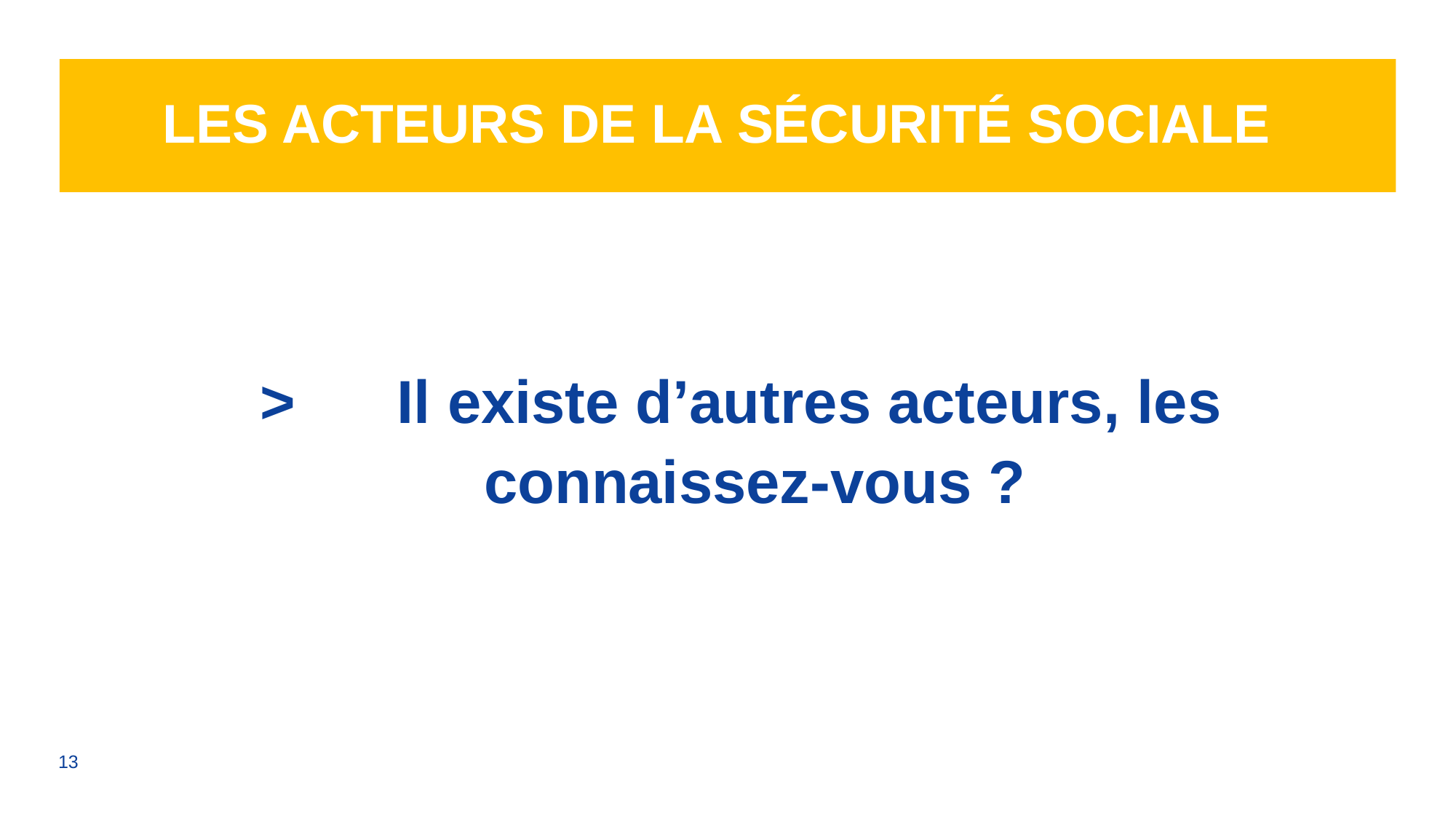

# Les acteurs de la Sécurité sociale
>	Il existe d’autres acteurs, les connaissez-vous ?
13